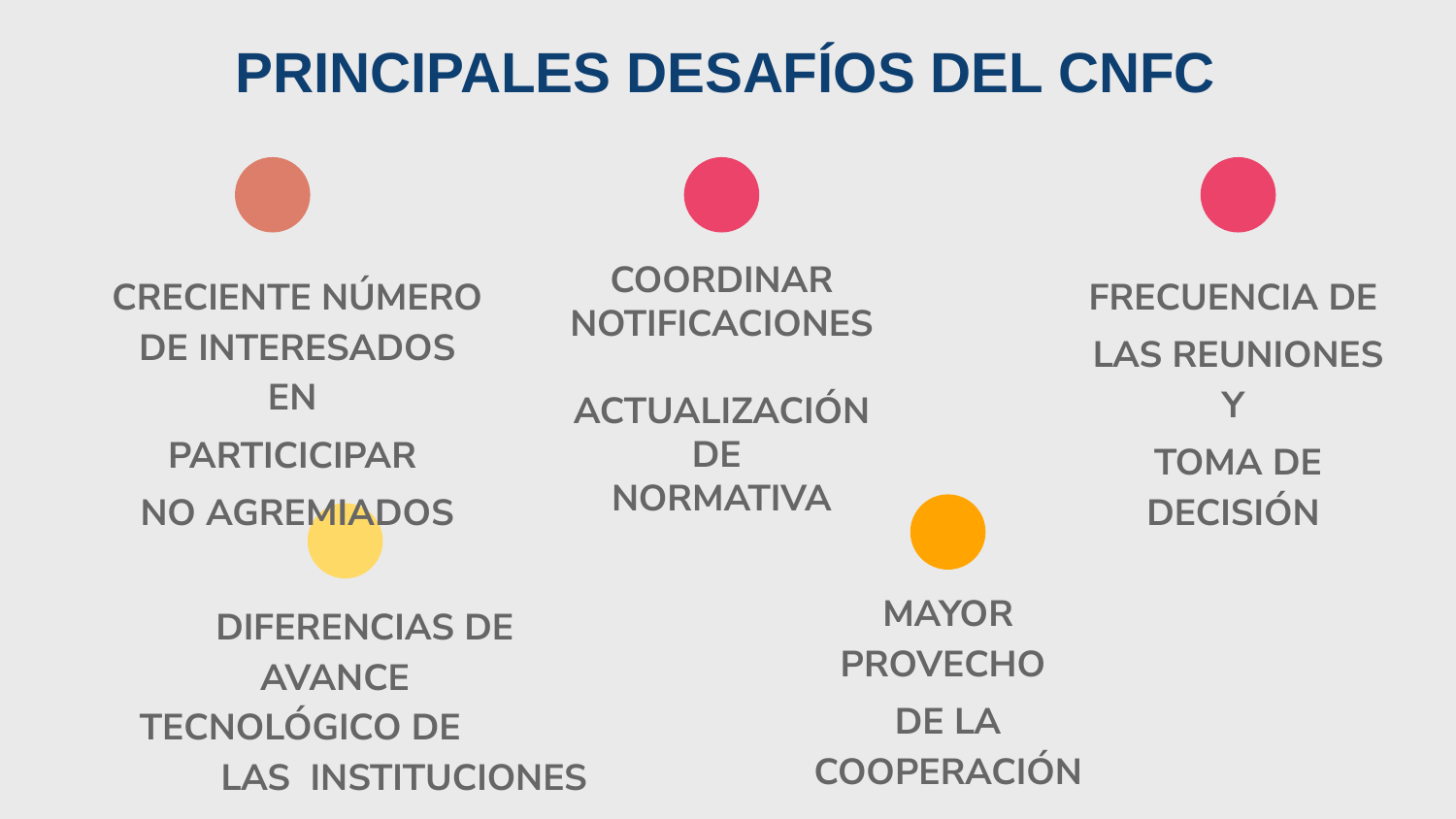

# PRINCIPALES DESAFÍOS DEL CNFC

COORDINAR
NOTIFICACIONES

ACTUALIZACIÓN DE
NORMATIVA
CRECIENTE NÚMERO DE INTERESADOS EN
PARTICICIPAR
NO AGREMIADOS
FRECUENCIA DE
LAS REUNIONES Y
TOMA DE DECISIÓN

MAYOR PROVECHO
DE LA COOPERACIÓN
DIFERENCIAS DE AVANCE       TECNOLÓGICO DE                      LAS  INSTITUCIONES